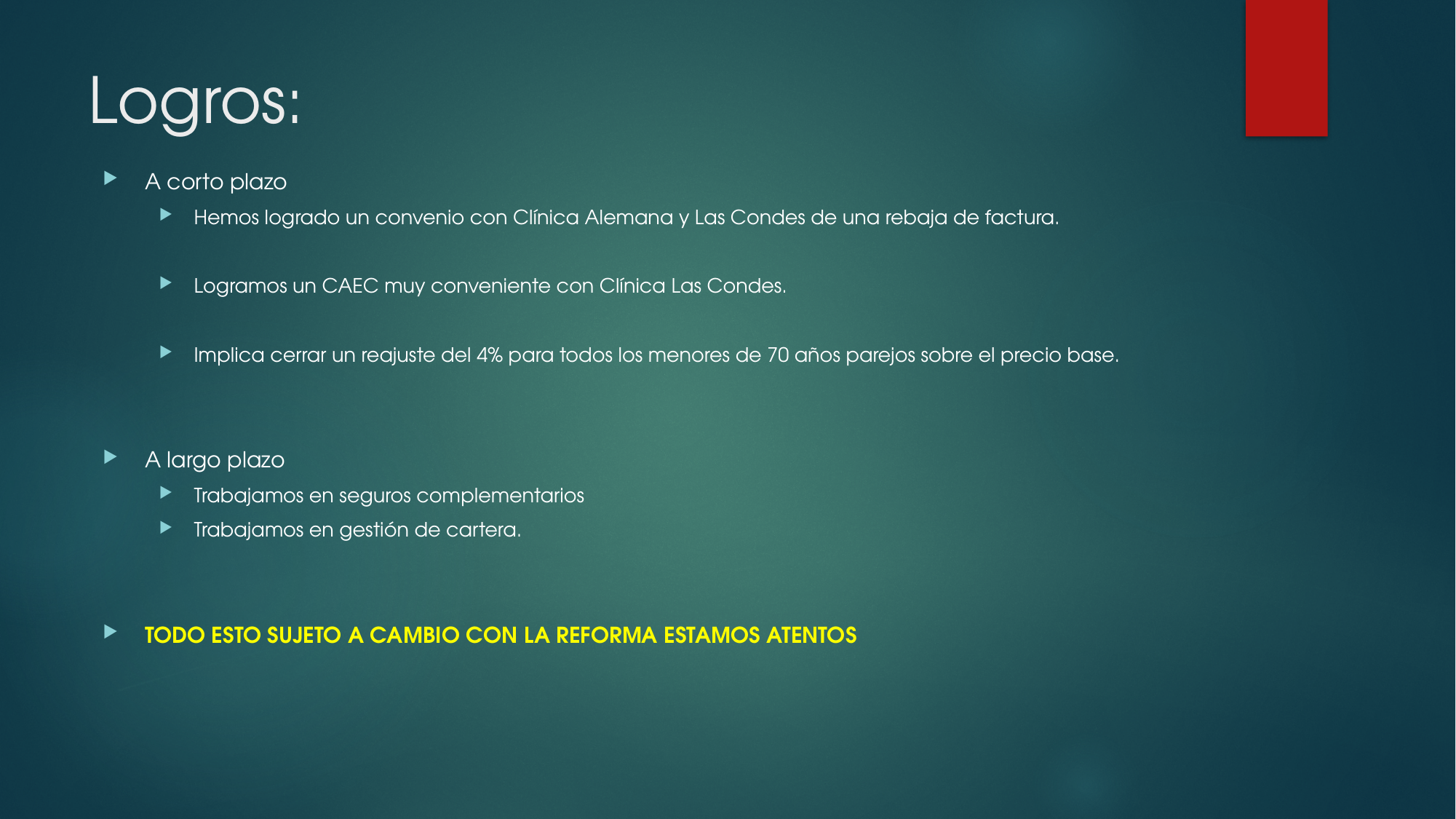

# Logros:
A corto plazo
Hemos logrado un convenio con Clínica Alemana y Las Condes de una rebaja de factura.

Logramos un CAEC muy conveniente con Clínica Las Condes.

Implica cerrar un reajuste del 4% para todos los menores de 70 años parejos sobre el precio base.

A largo plazo
Trabajamos en seguros complementarios
Trabajamos en gestión de cartera.

TODO ESTO SUJETO A CAMBIO CON LA REFORMA ESTAMOS ATENTOS